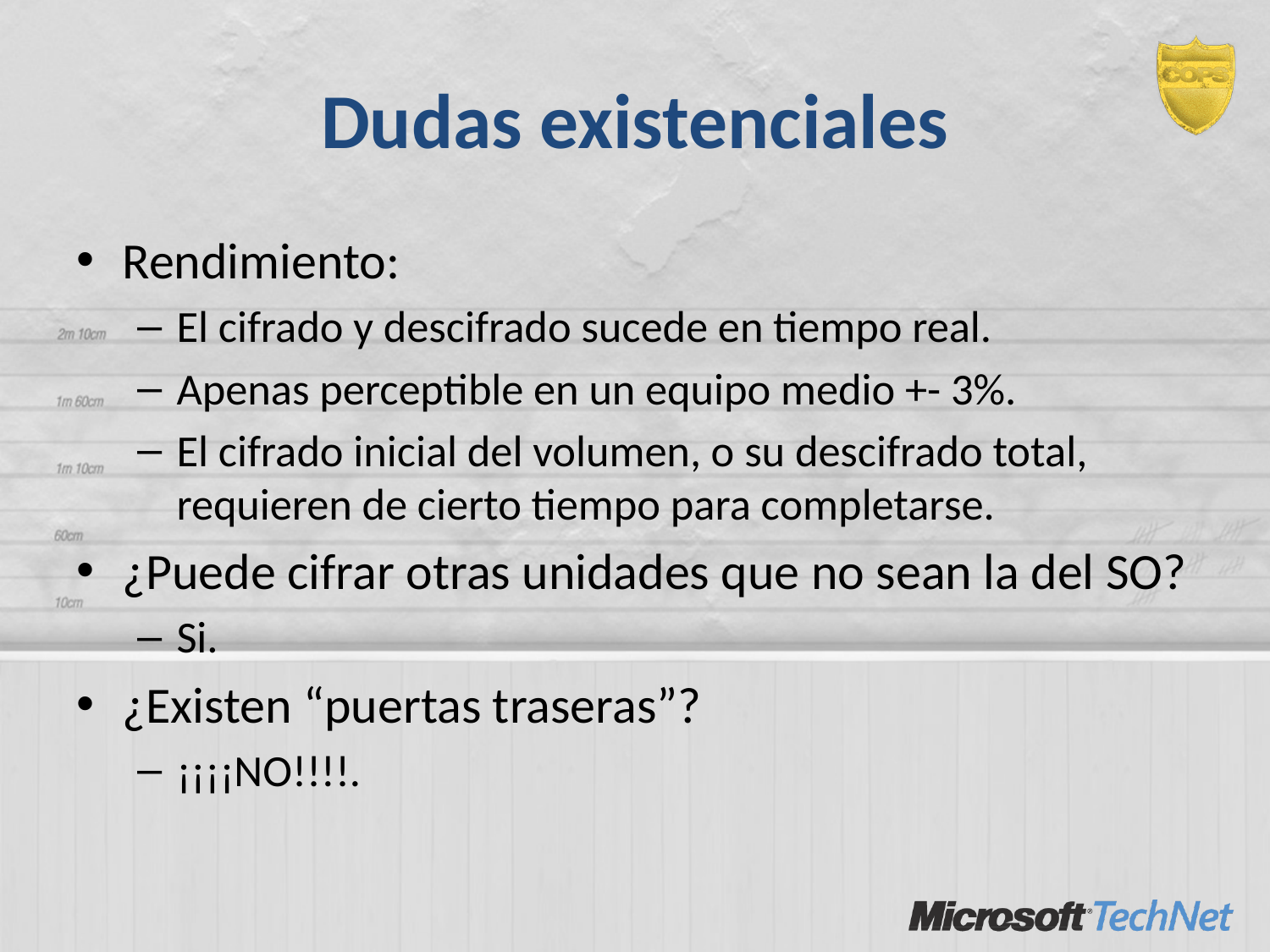

# Dudas existenciales
Rendimiento:
El cifrado y descifrado sucede en tiempo real.
Apenas perceptible en un equipo medio +- 3%.
El cifrado inicial del volumen, o su descifrado total,  requieren de cierto tiempo para completarse.
¿Puede cifrar otras unidades que no sean la del SO?
Si.
¿Existen “puertas traseras”?
¡¡¡¡NO!!!!.